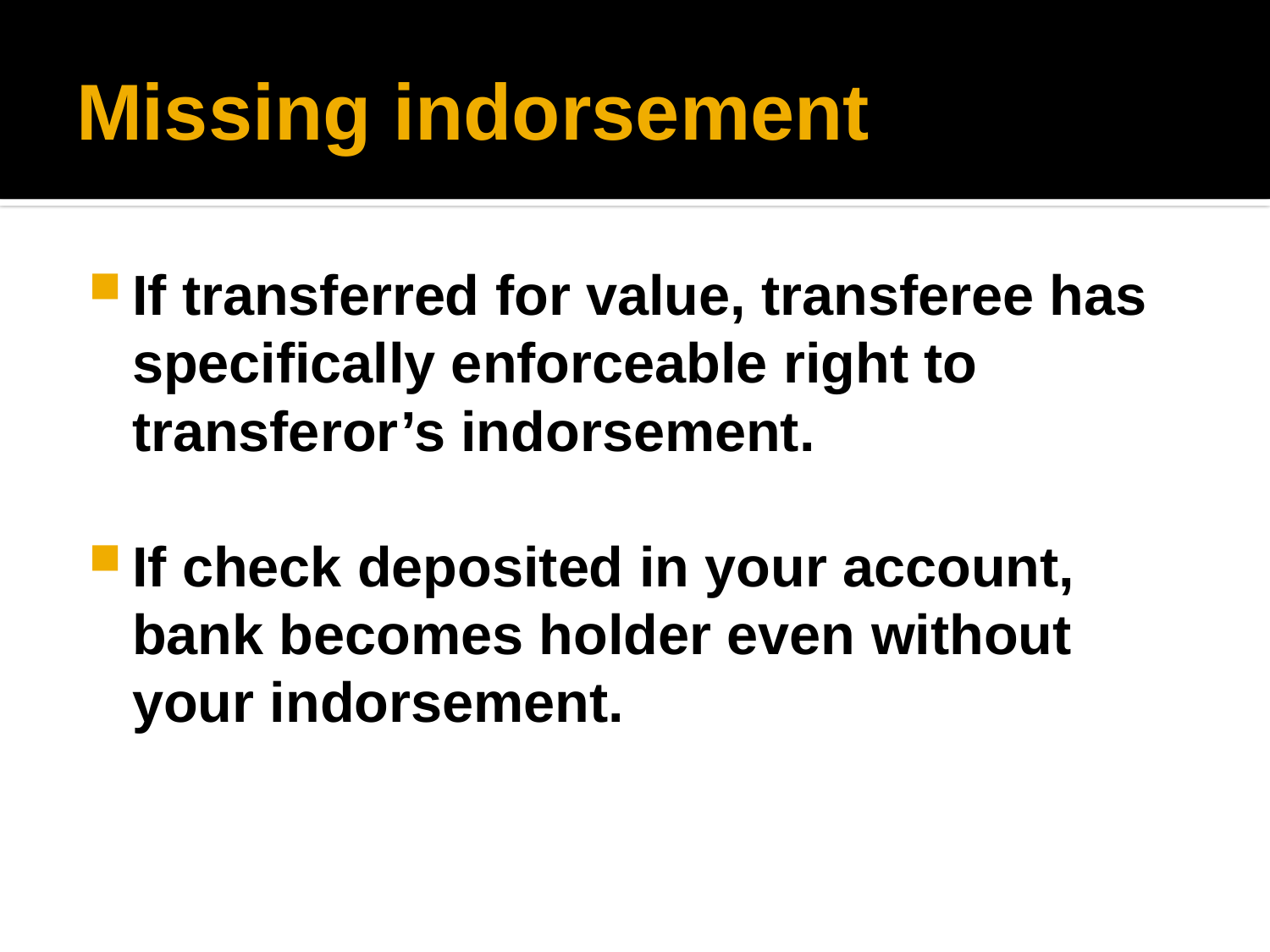

# Missing indorsement
If transferred for value, transferee has specifically enforceable right to transferor’s indorsement.

If check deposited in your account, bank becomes holder even without your indorsement.